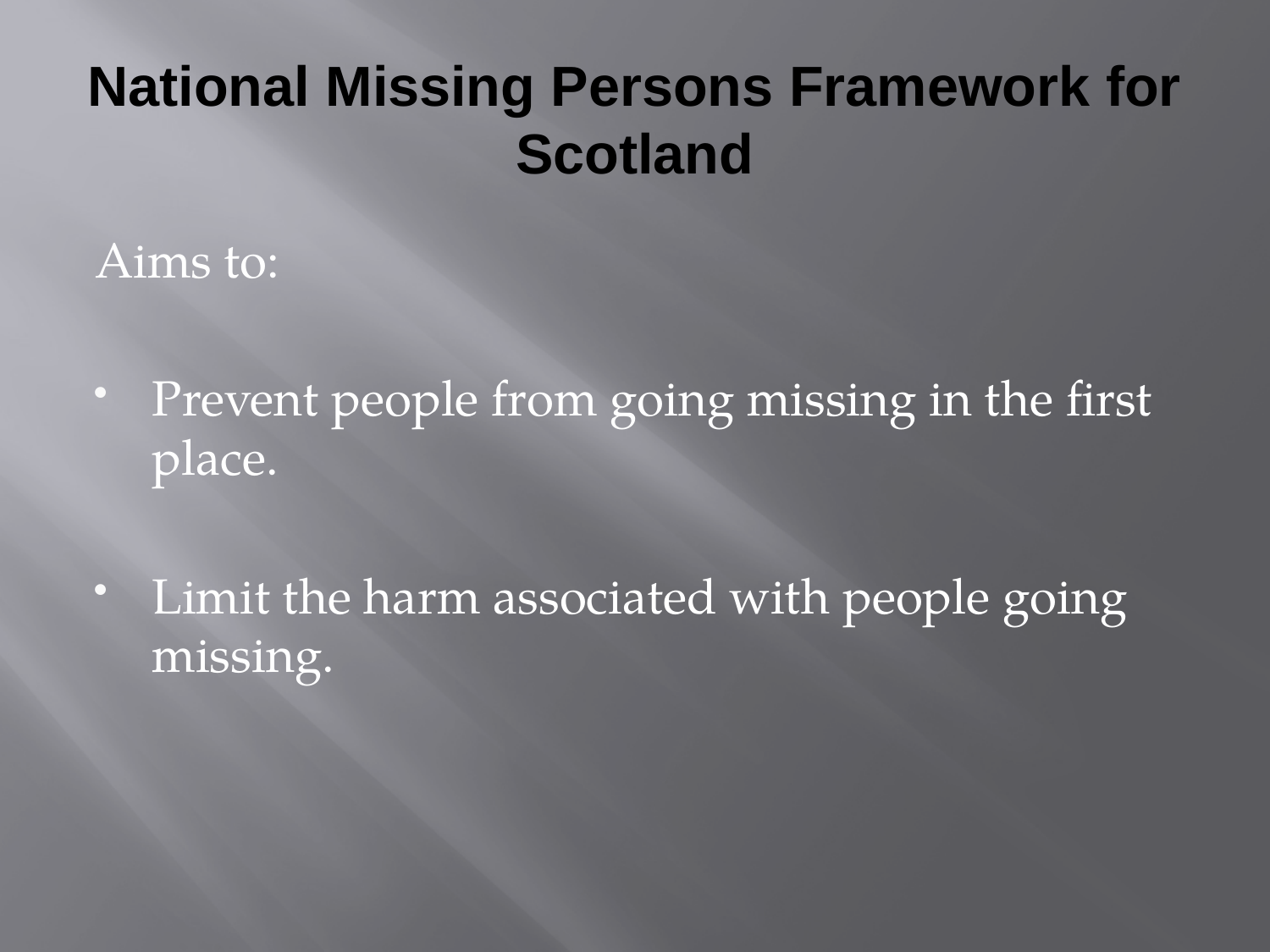

# National Missing Persons Framework for Scotland
Aims to:

Prevent people from going missing in the first place.

Limit the harm associated with people going missing.